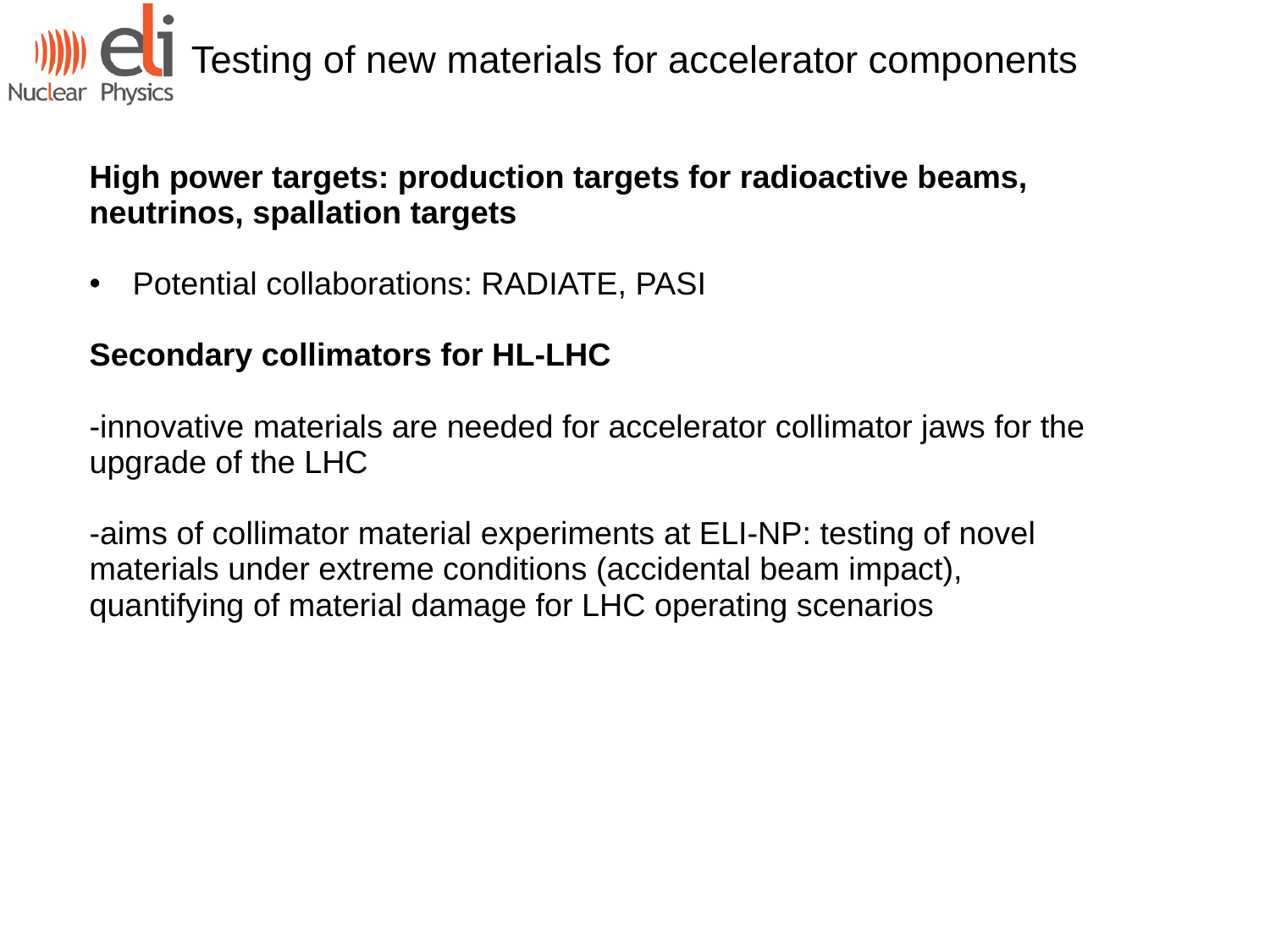

Testing of new materials for accelerator components

High power targets: production targets for radioactive beams, neutrinos, spallation targets

Potential collaborations: RADIATE, PASI

Secondary collimators for HL-LHC

-innovative materials are needed for accelerator collimator jaws for the upgrade of the LHC

-aims of collimator material experiments at ELI-NP: testing of novel materials under extreme conditions (accidental beam impact), quantifying of material damage for LHC operating scenarios